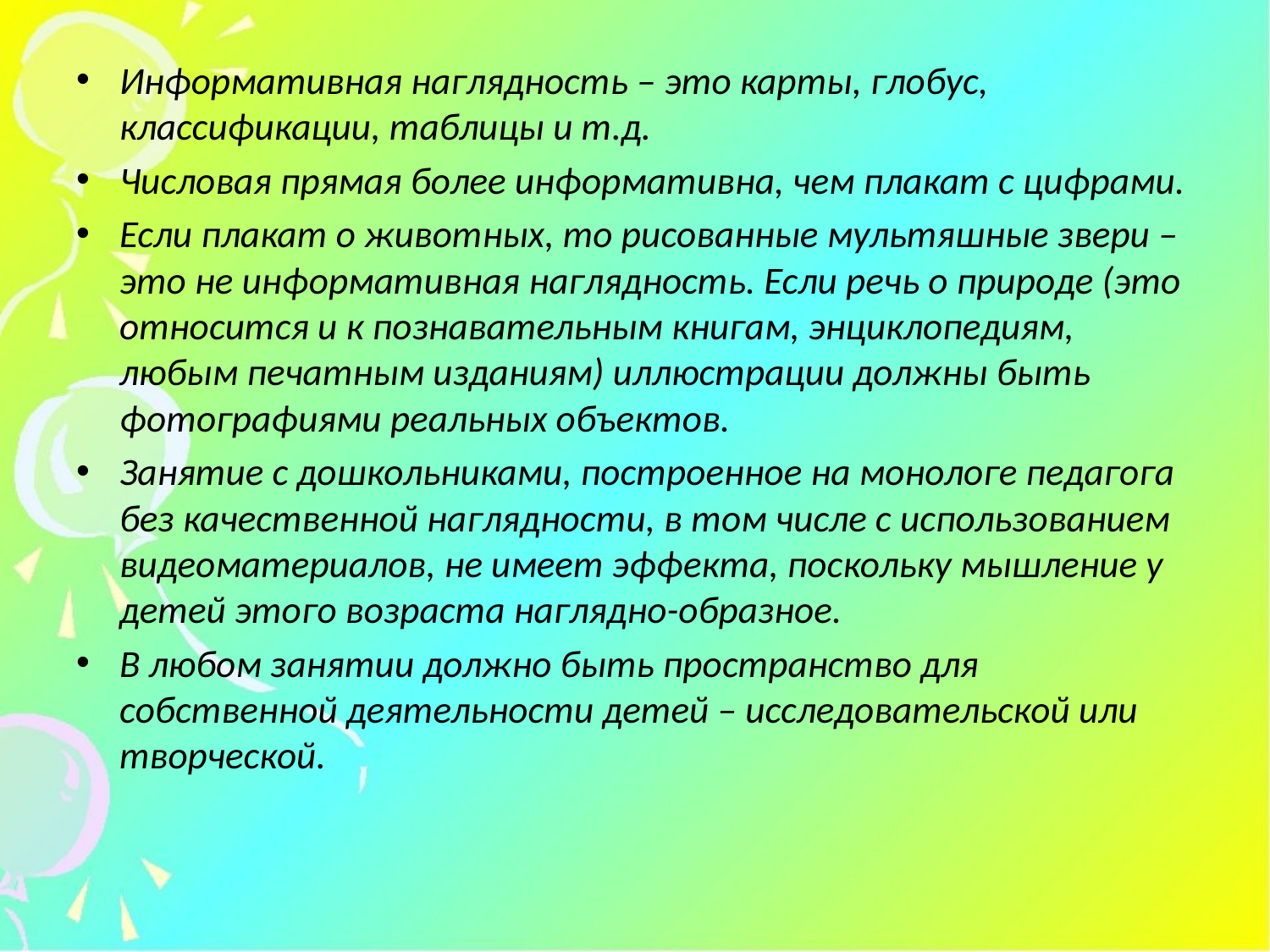

Информативная наглядность – это карты, глобус, классификации, таблицы и т.д.
Числовая прямая более информативна, чем плакат с цифрами.
Если плакат о животных, то рисованные мультяшные звери – это не информативная наглядность. Если речь о природе (это относится и к познавательным книгам, энциклопедиям, любым печатным изданиям) иллюстрации должны быть фотографиями реальных объектов.
Занятие с дошкольниками, построенное на монологе педагога без качественной наглядности, в том числе с использованием видеоматериалов, не имеет эффекта, поскольку мышление у детей этого возраста наглядно-образное.
В любом занятии должно быть пространство для собственной деятельности детей – исследовательской или творческой.